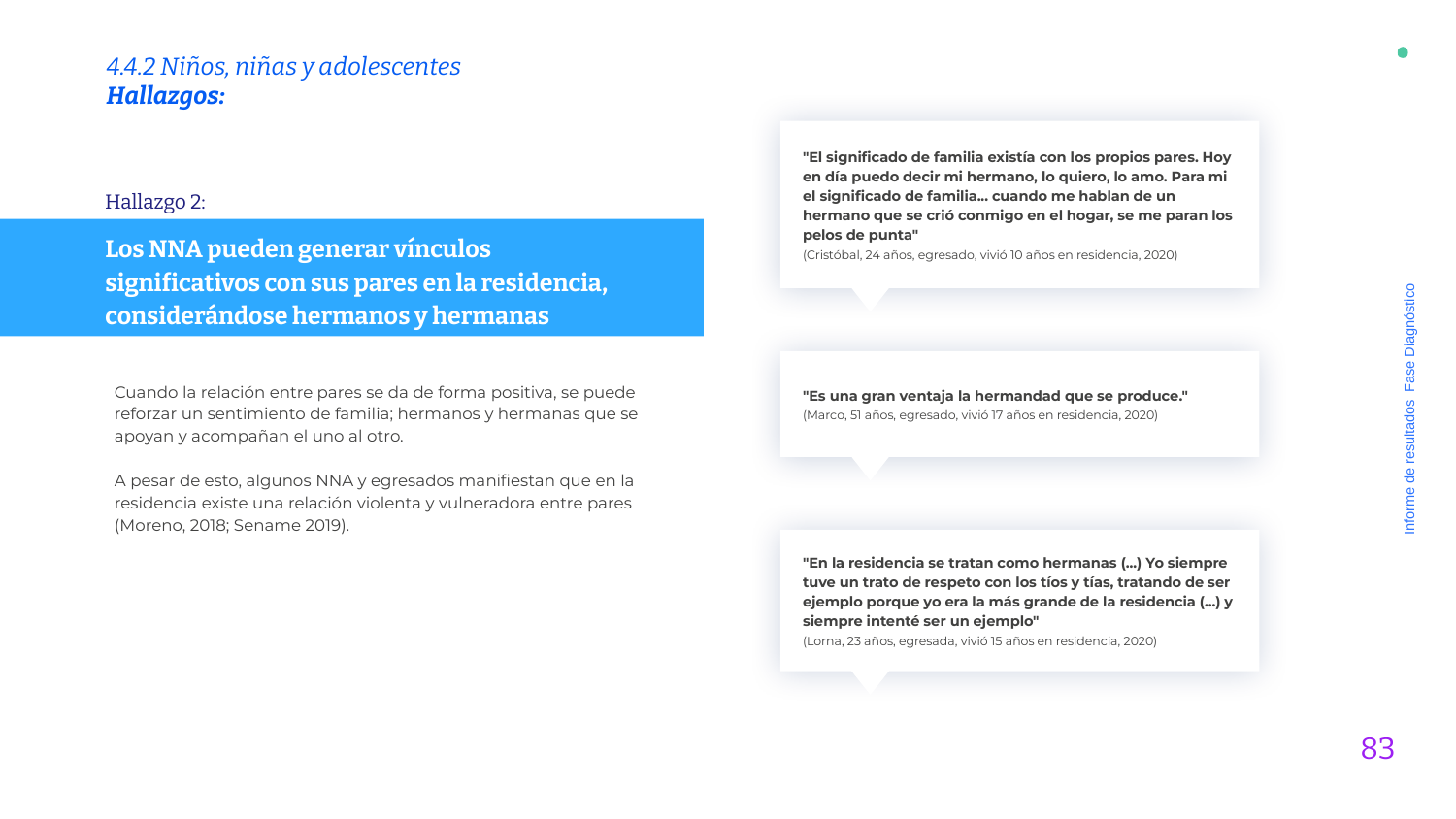

4.4.2 Niños, niñas y adolescentes
Hallazgos:

"El significado de familia existía con los propios pares. Hoy en día puedo decir mi hermano, lo quiero, lo amo. Para mi el significado de familia... cuando me hablan de un hermano que se crió conmigo en el hogar, se me paran los pelos de punta"
(Cristóbal, 24 años, egresado, vivió 10 años en residencia, 2020)

Hallazgo 2:
Los NNA pueden generar vínculos significativos con sus pares en la residencia, considerándose hermanos y hermanas

Cuando la relación entre pares se da de forma positiva, se puede reforzar un sentimiento de familia; hermanos y hermanas que se apoyan y acompañan el uno al otro.

A pesar de esto, algunos NNA y egresados manifiestan que en la residencia existe una relación violenta y vulneradora entre pares (Moreno, 2018; Sename 2019).

"Es una gran ventaja la hermandad que se produce."
(Marco, 51 años, egresado, vivió 17 años en residencia, 2020)
Informe de resultados  Fase Diagnóstico

"En la residencia se tratan como hermanas (...) Yo siempre tuve un trato de respeto con los tíos y tías, tratando de ser ejemplo porque yo era la más grande de la residencia (...) y siempre intenté ser un ejemplo"
(Lorna, 23 años, egresada, vivió 15 años en residencia, 2020)

83